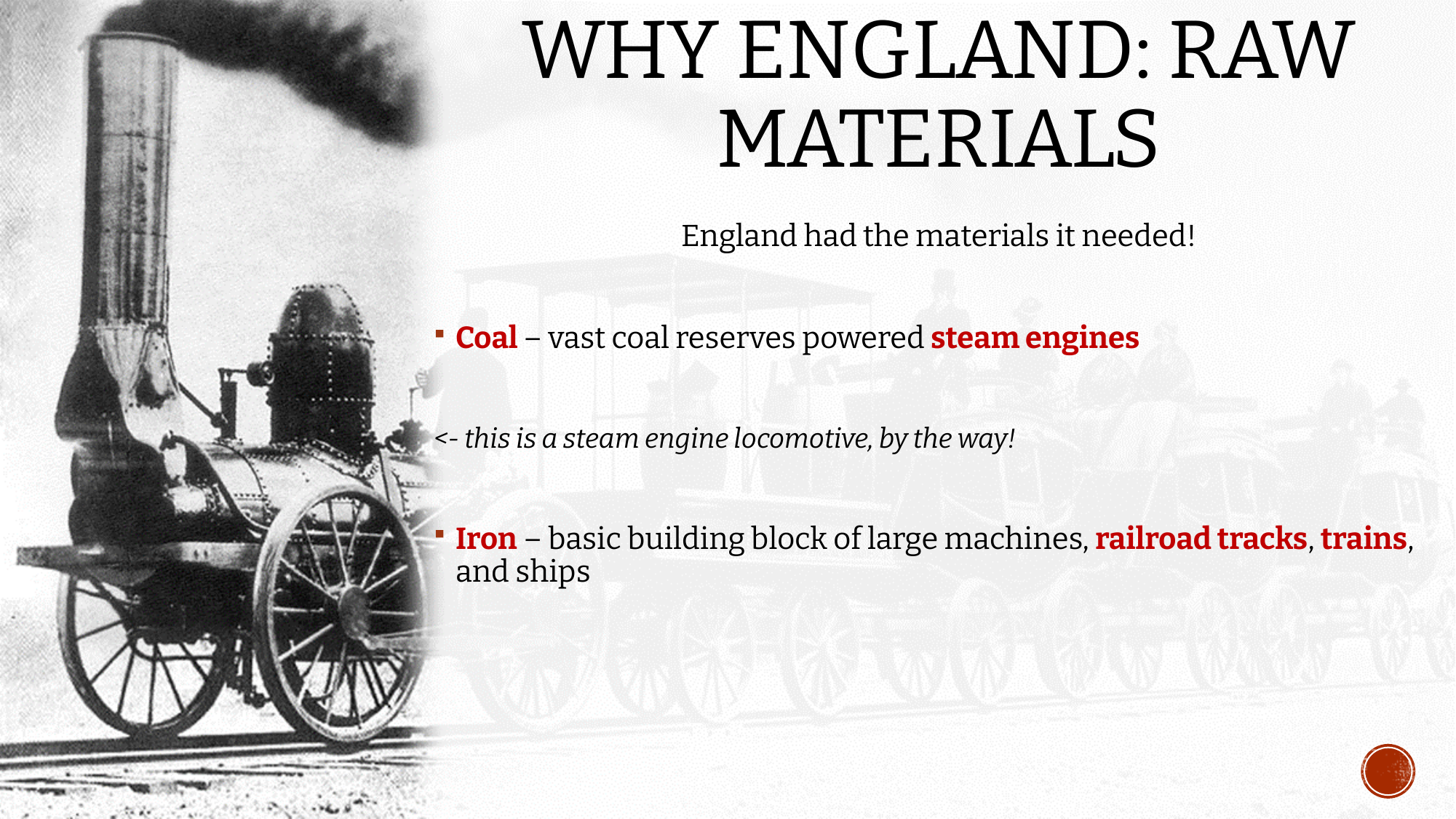

# Why England: raw materials
England had the materials it needed!

Coal – vast coal reserves powered steam engines

<- this is a steam engine locomotive, by the way!

Iron – basic building block of large machines, railroad tracks, trains, and ships